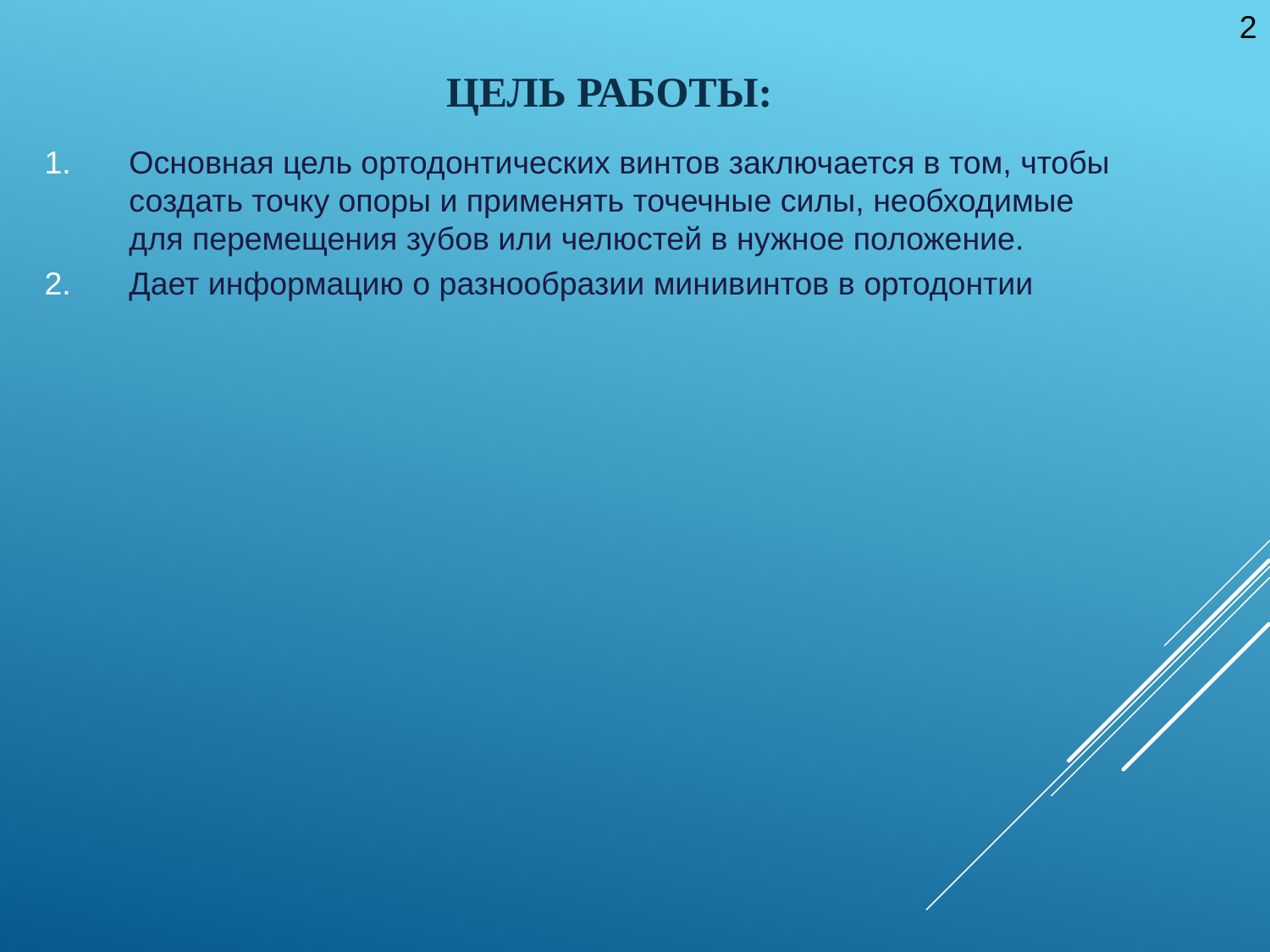

2
# Цель работы:
Основная цель ортодонтических винтов заключается в том, чтобы создать точку опоры и применять точечные силы, необходимые    для перемещения зубов или челюстей в нужное положение.
Дает информацию о разнообразии минивинтов в ортодонтии